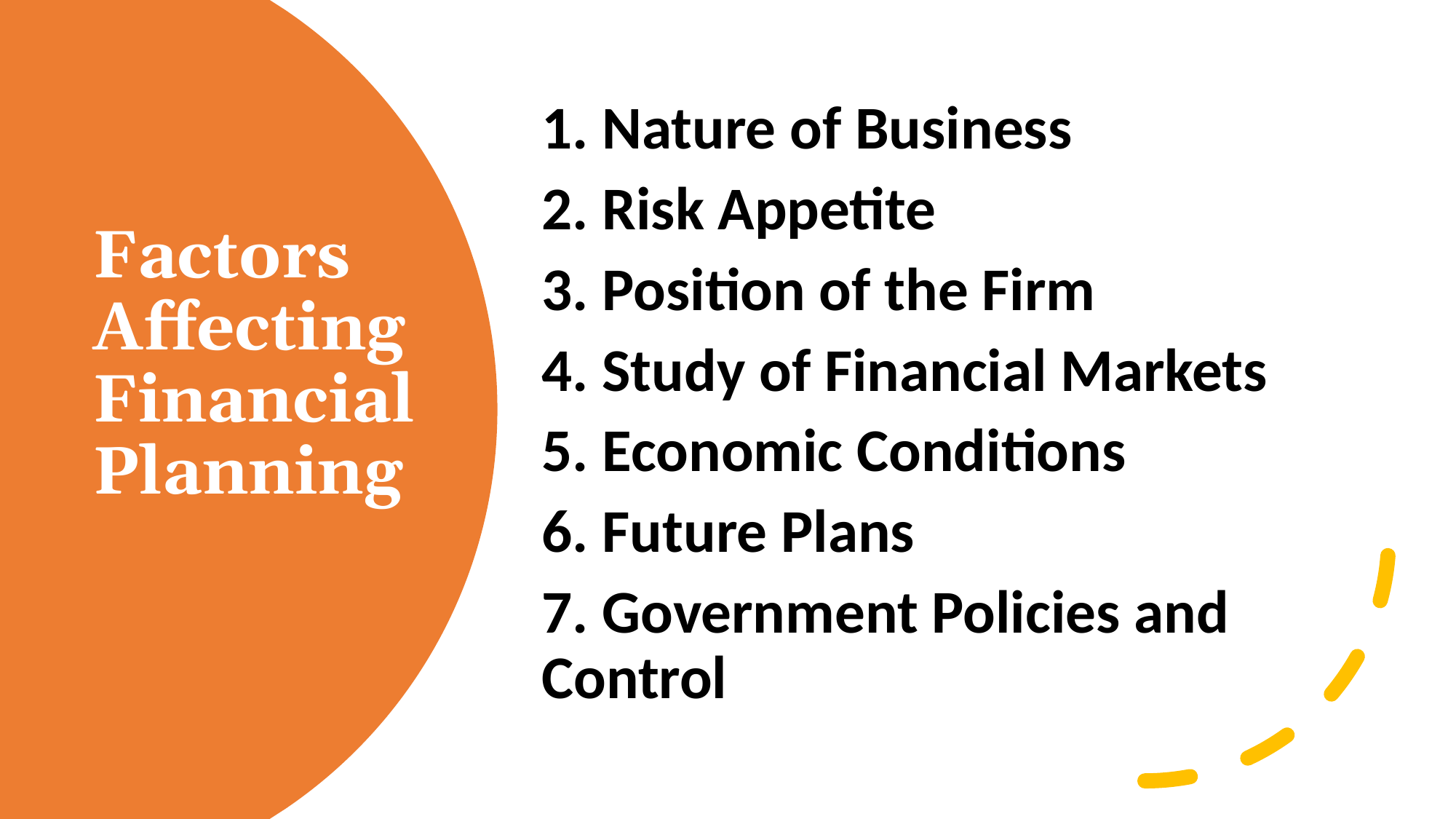

1. Nature of Business
2. Risk Appetite
3. Position of the Firm
4. Study of Financial Markets
5. Economic Conditions
6. Future Plans
7. Government Policies and Control
# Factors Affecting Financial Planning